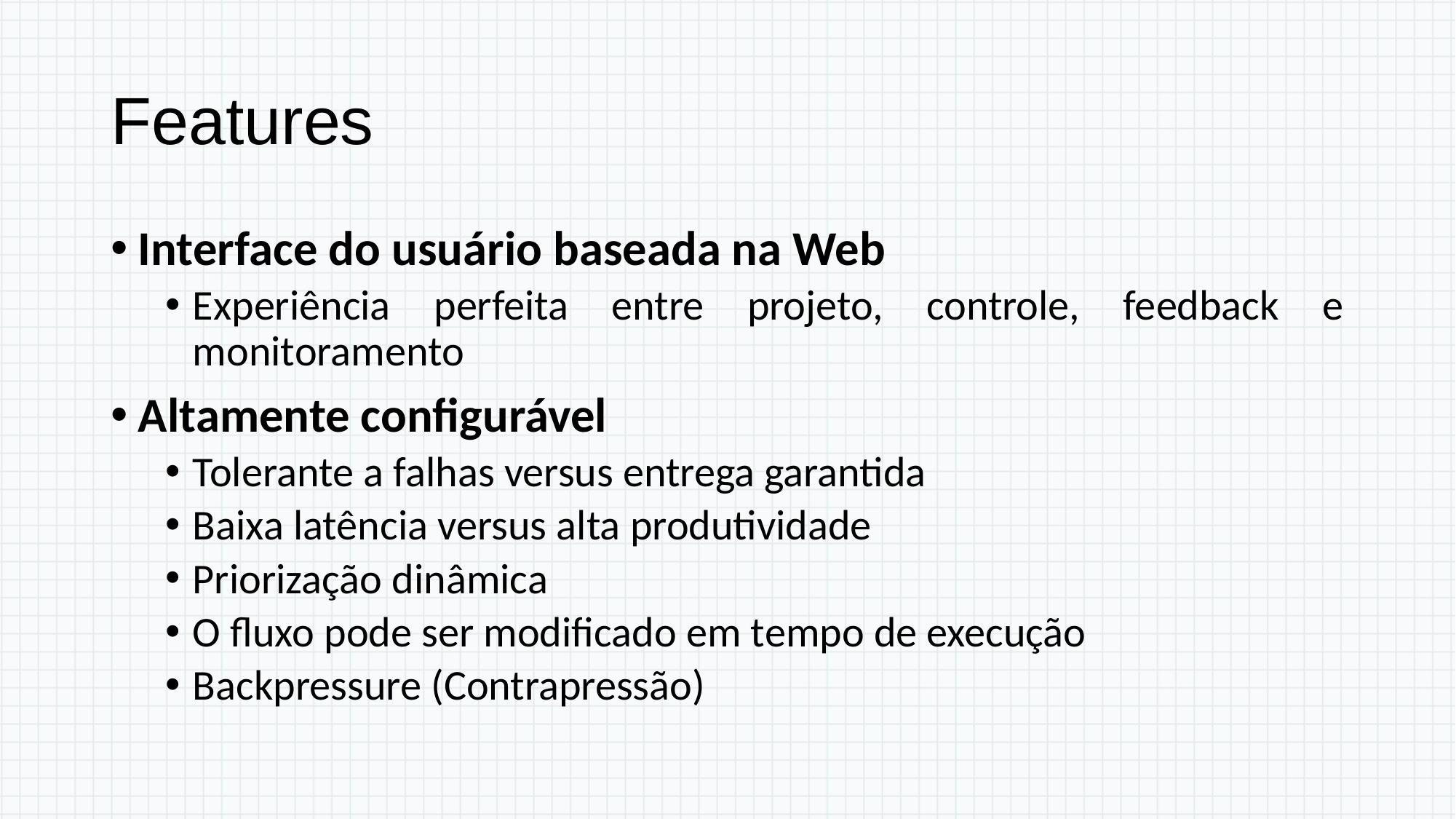

# Features
Interface do usuário baseada na Web
Experiência perfeita entre projeto, controle, feedback e monitoramento
Altamente configurável
Tolerante a falhas versus entrega garantida
Baixa latência versus alta produtividade
Priorização dinâmica
O fluxo pode ser modificado em tempo de execução
Backpressure (Contrapressão)